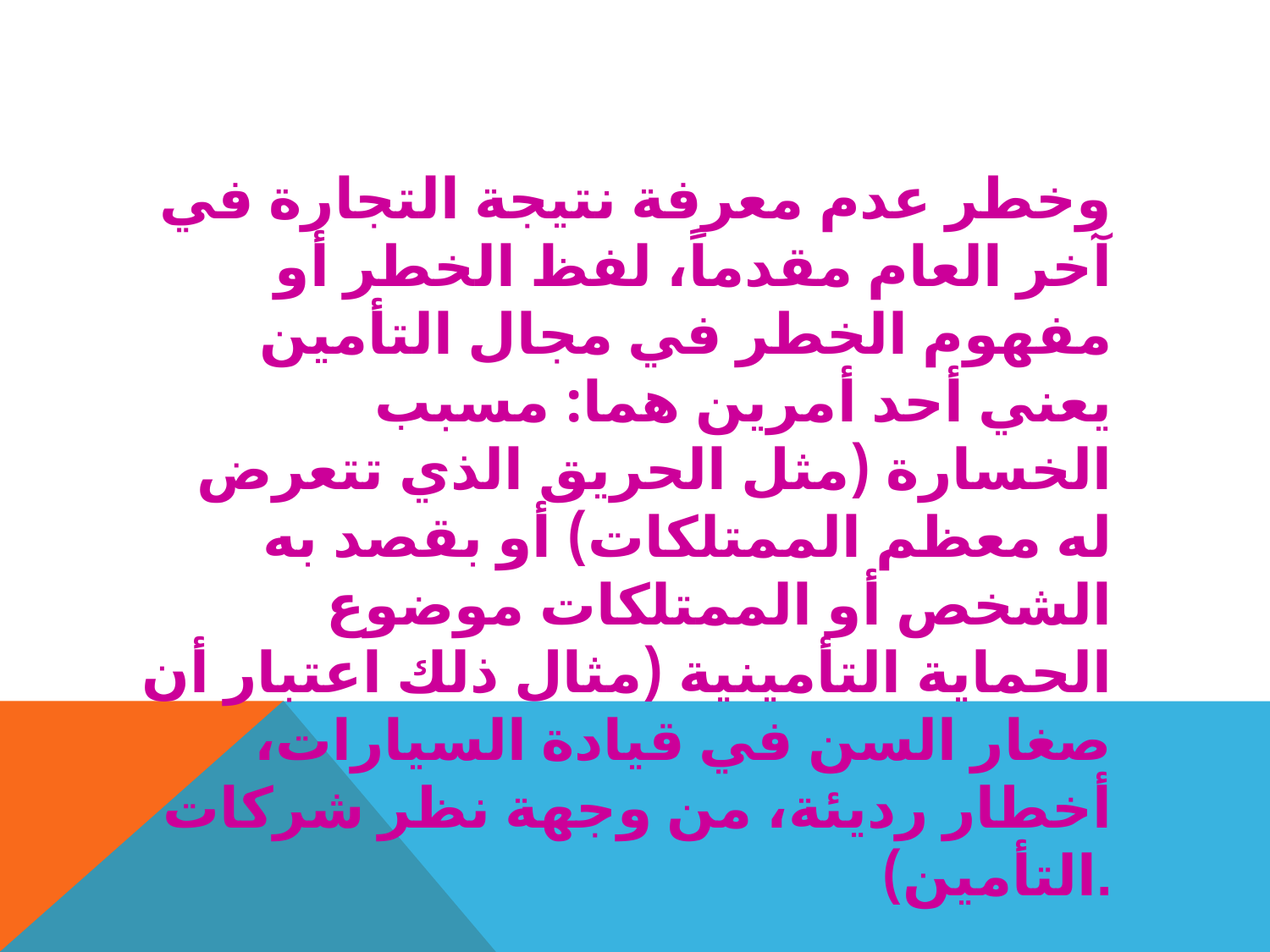

وخطر عدم معرفة نتيجة التجارة في آخر العام مقدماً، لفظ الخطر أو مفهوم الخطر في مجال التأمين يعني أحد أمرين هما: مسبب الخسارة (مثل الحريق الذي تتعرض له معظم الممتلكات) أو بقصد به الشخص أو الممتلكات موضوع الحماية التأمينية (مثال ذلك اعتبار أن صغار السن في قيادة السيارات، أخطار رديئة، من وجهة نظر شركات التأمين).